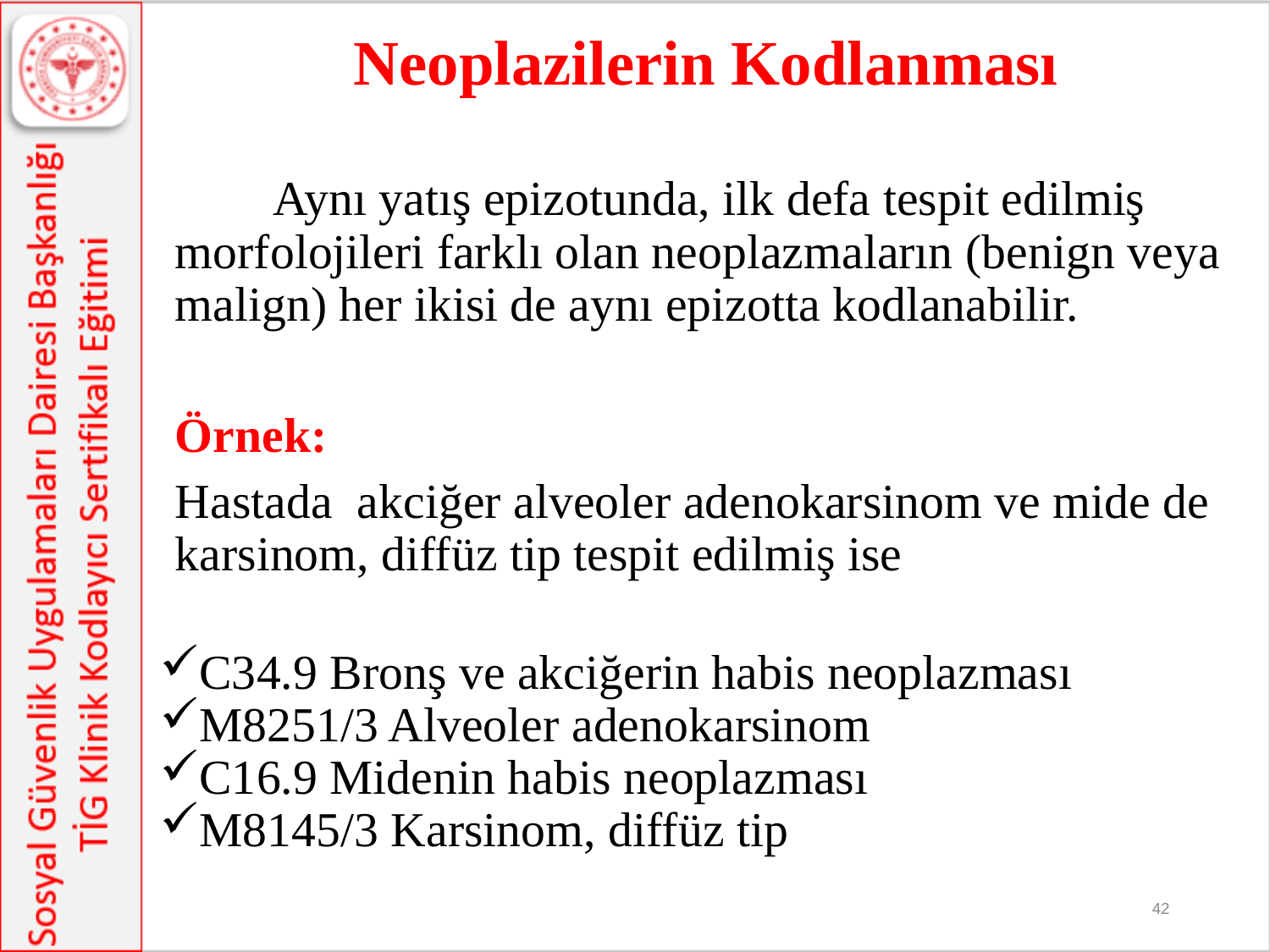

# Neoplazilerin Kodlanması
        Aynı yatış epizotunda, ilk defa tespit edilmiş morfolojileri farklı olan neoplazmaların (benign veya malign) her ikisi de aynı epizotta kodlanabilir.

Örnek:
	Hastada  akciğer alveoler adenokarsinom ve mide de karsinom, diffüz tip tespit edilmiş ise

C34.9 Bronş ve akciğerin habis neoplazması
M8251/3 Alveoler adenokarsinom
C16.9 Midenin habis neoplazması
M8145/3 Karsinom, diffüz tip

42